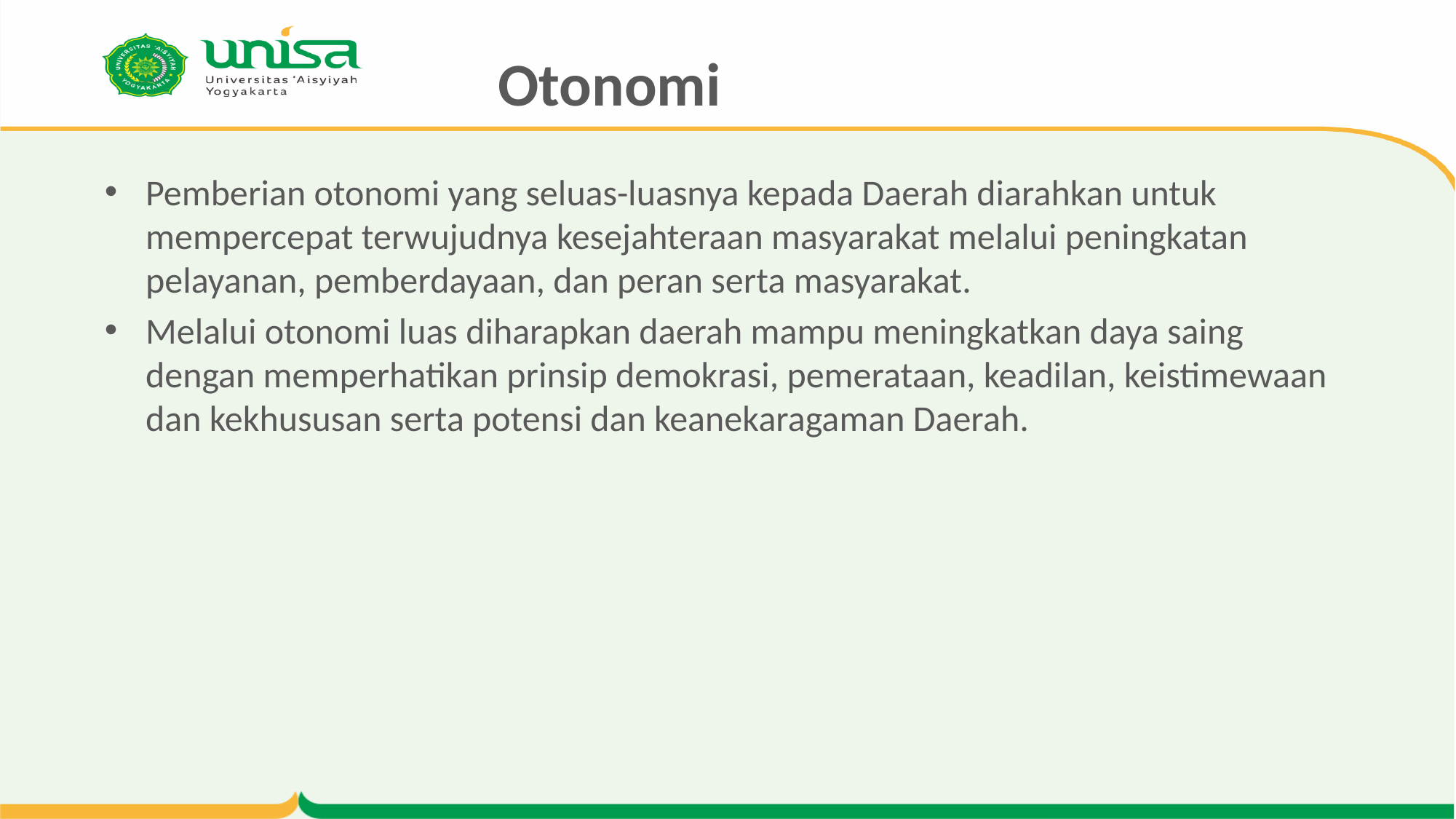

# Otonomi
Pemberian otonomi yang seluas-luasnya kepada Daerah diarahkan untuk mempercepat terwujudnya kesejahteraan masyarakat melalui peningkatan pelayanan, pemberdayaan, dan peran serta masyarakat.
Melalui otonomi luas diharapkan daerah mampu meningkatkan daya saing dengan memperhatikan prinsip demokrasi, pemerataan, keadilan, keistimewaan dan kekhususan serta potensi dan keanekaragaman Daerah.